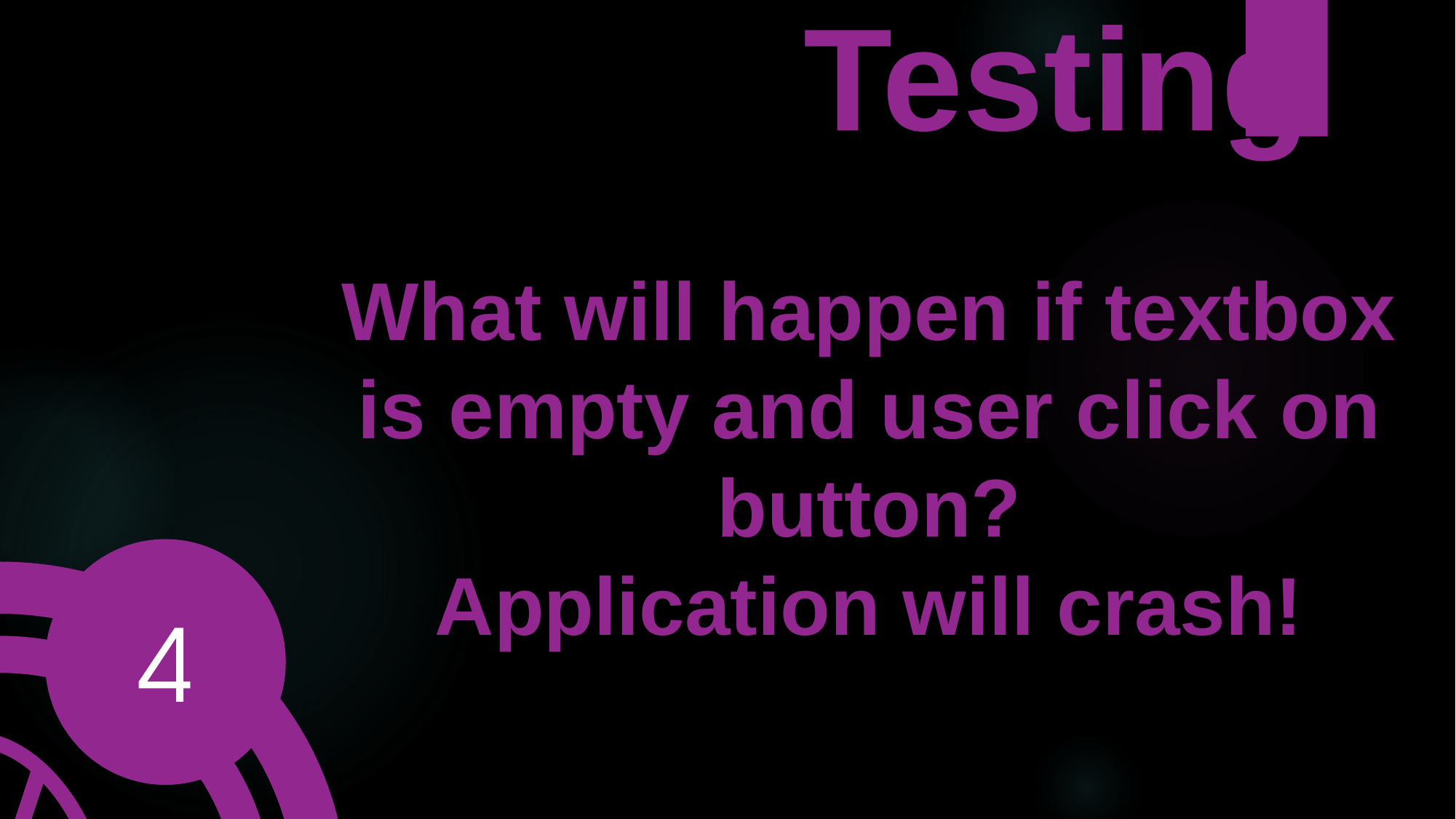

Testing
What will happen if textbox is empty and user click on button?
Application will crash!
4